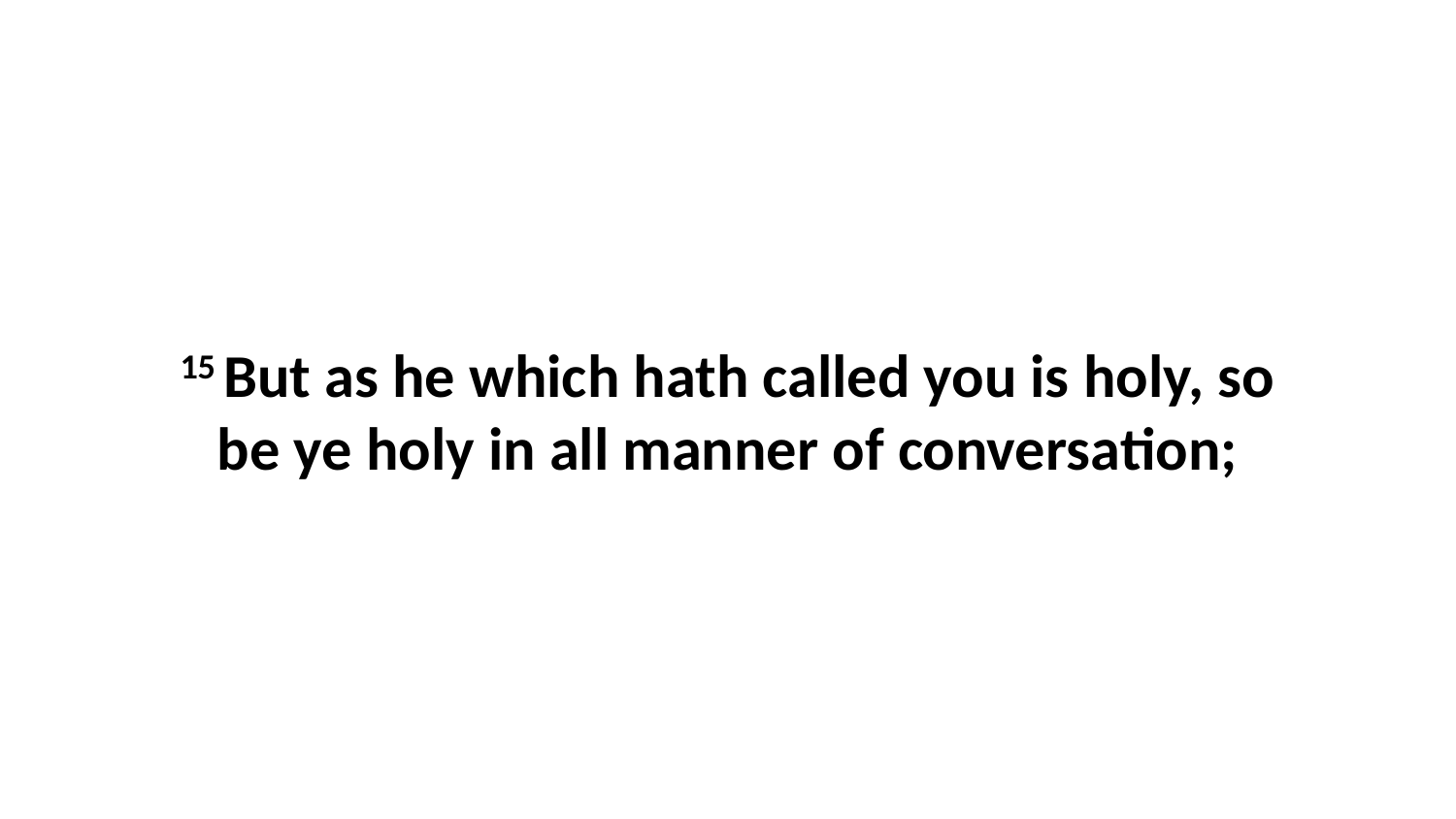

15 But as he which hath called you is holy, so be ye holy in all manner of conversation;